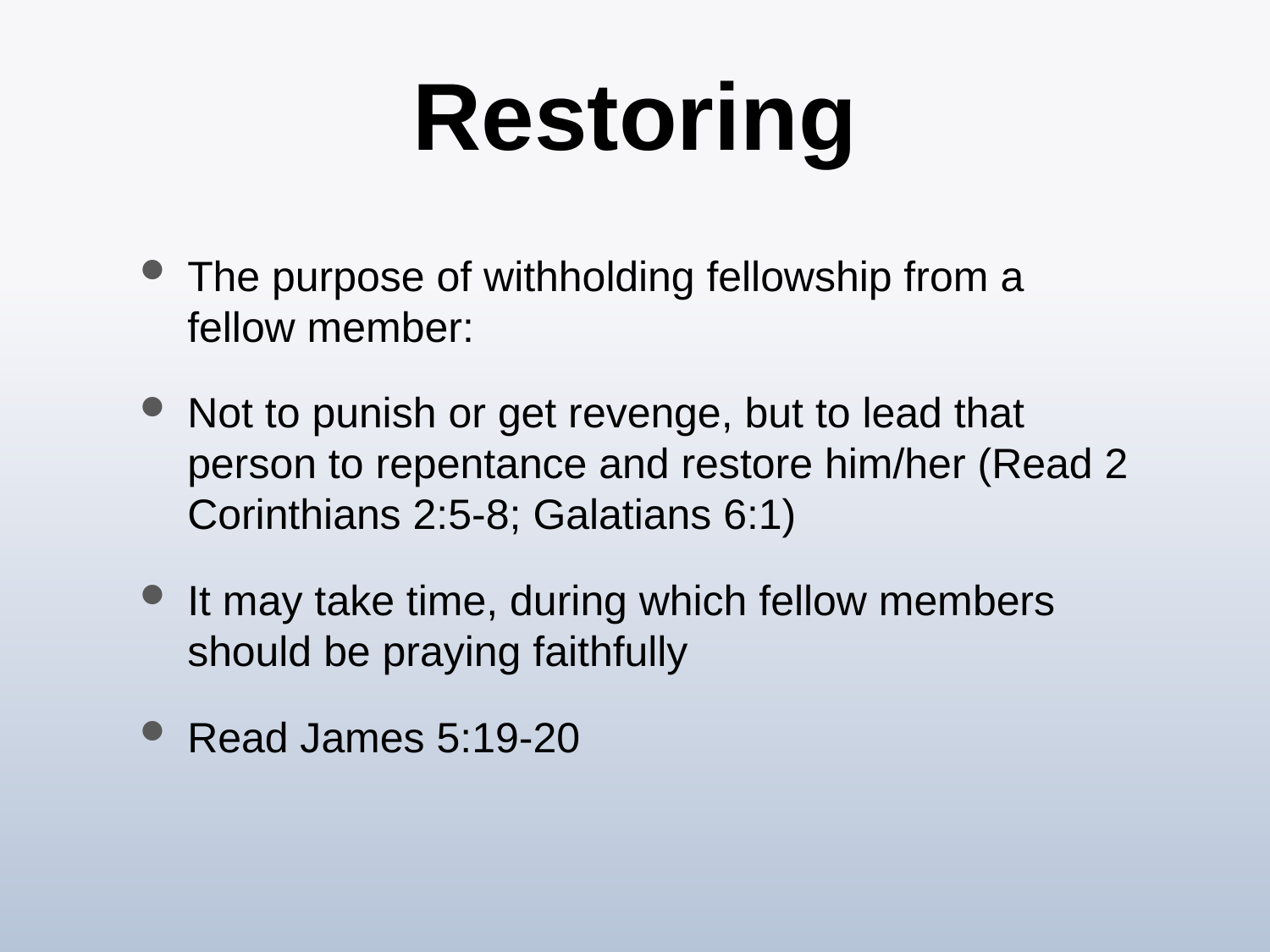

# Restoring
The purpose of withholding fellowship from a fellow member:
Not to punish or get revenge, but to lead that person to repentance and restore him/her (Read 2 Corinthians 2:5-8; Galatians 6:1)
It may take time, during which fellow members should be praying faithfully
Read James 5:19-20